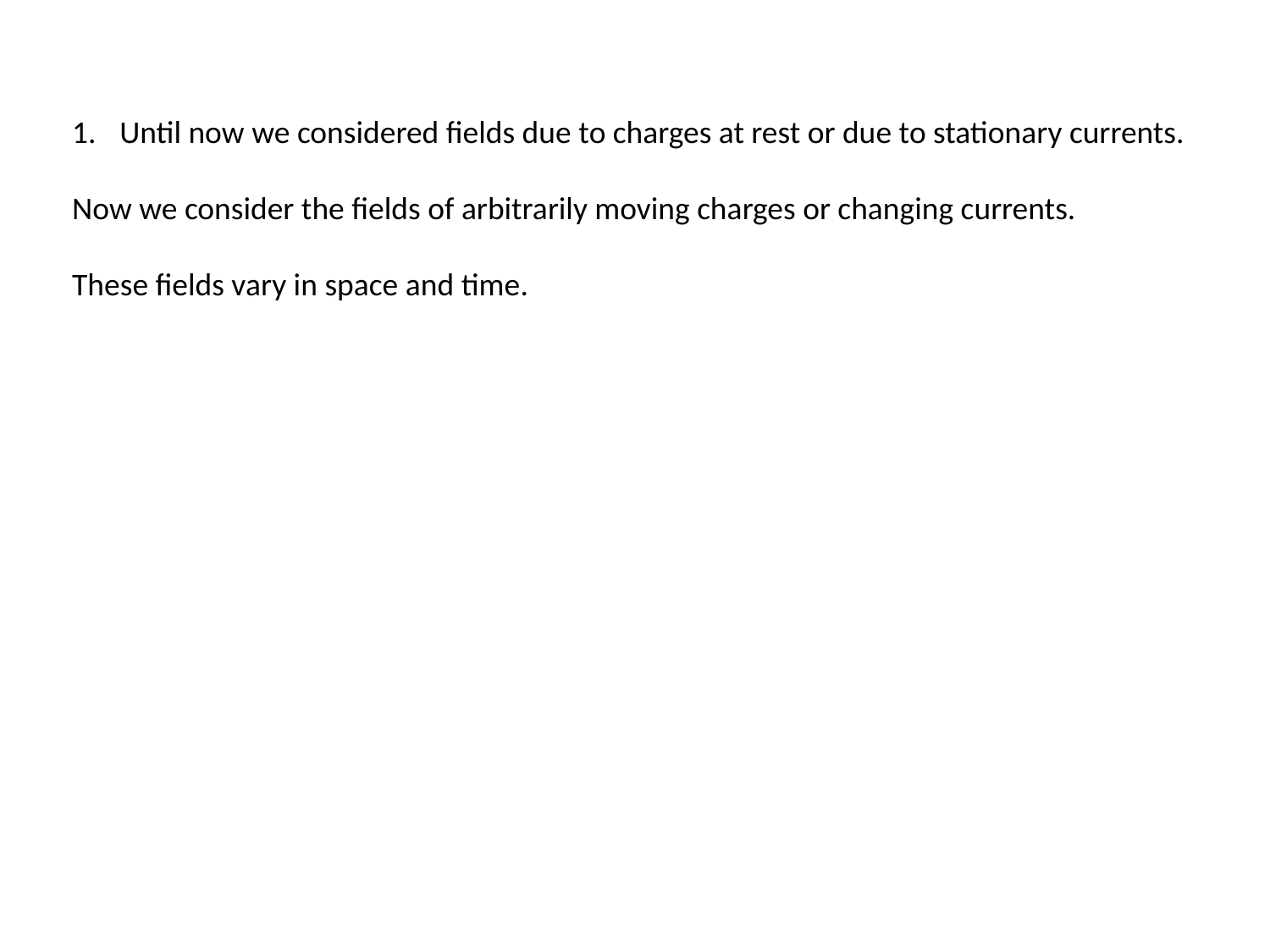

Until now we considered fields due to charges at rest or due to stationary currents.

Now we consider the fields of arbitrarily moving charges or changing currents.

These fields vary in space and time.